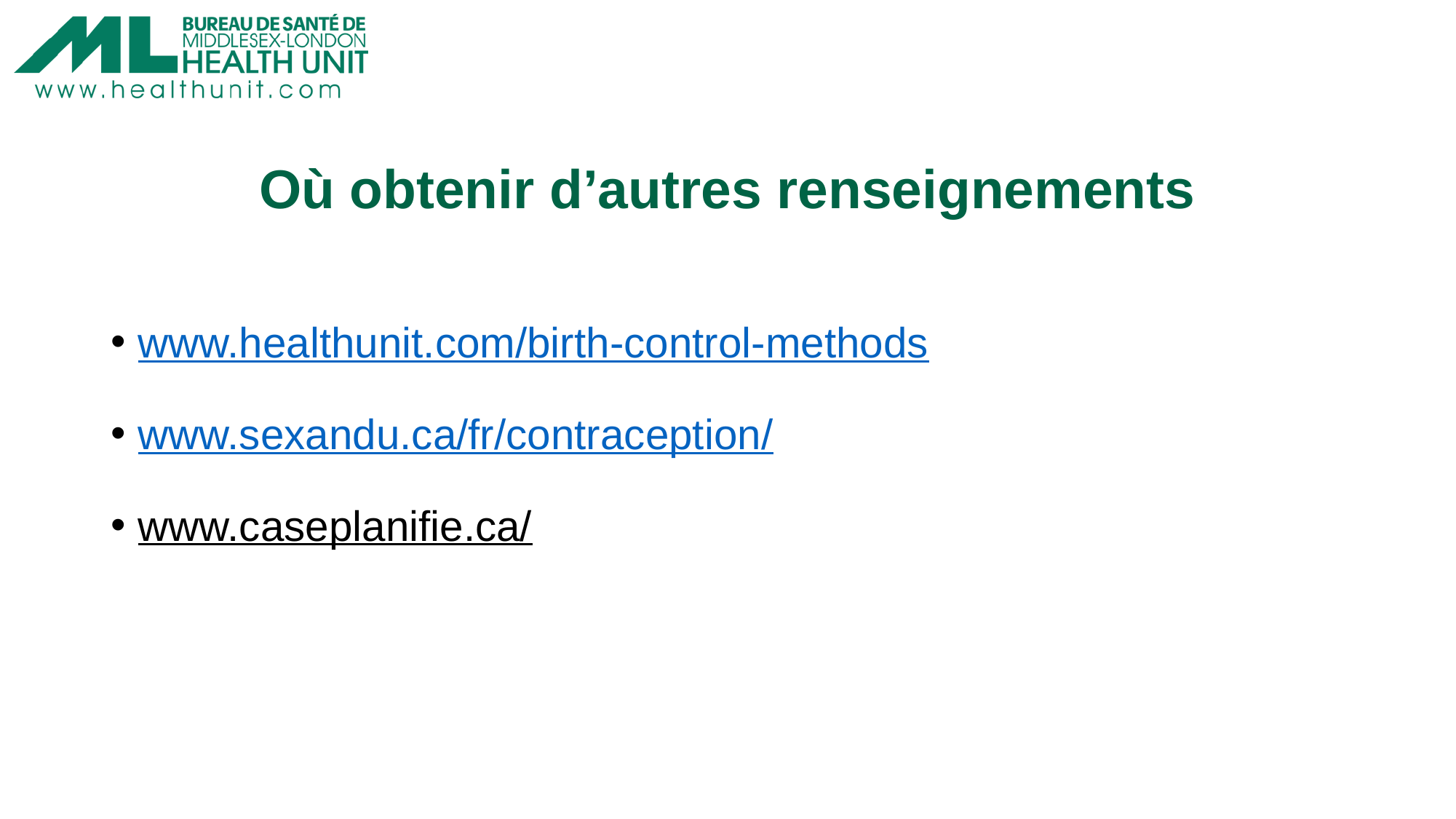

# Où obtenir d’autres renseignements
www.healthunit.com/birth-control-methods
www.sexandu.ca/fr/contraception/
www.caseplanifie.ca/